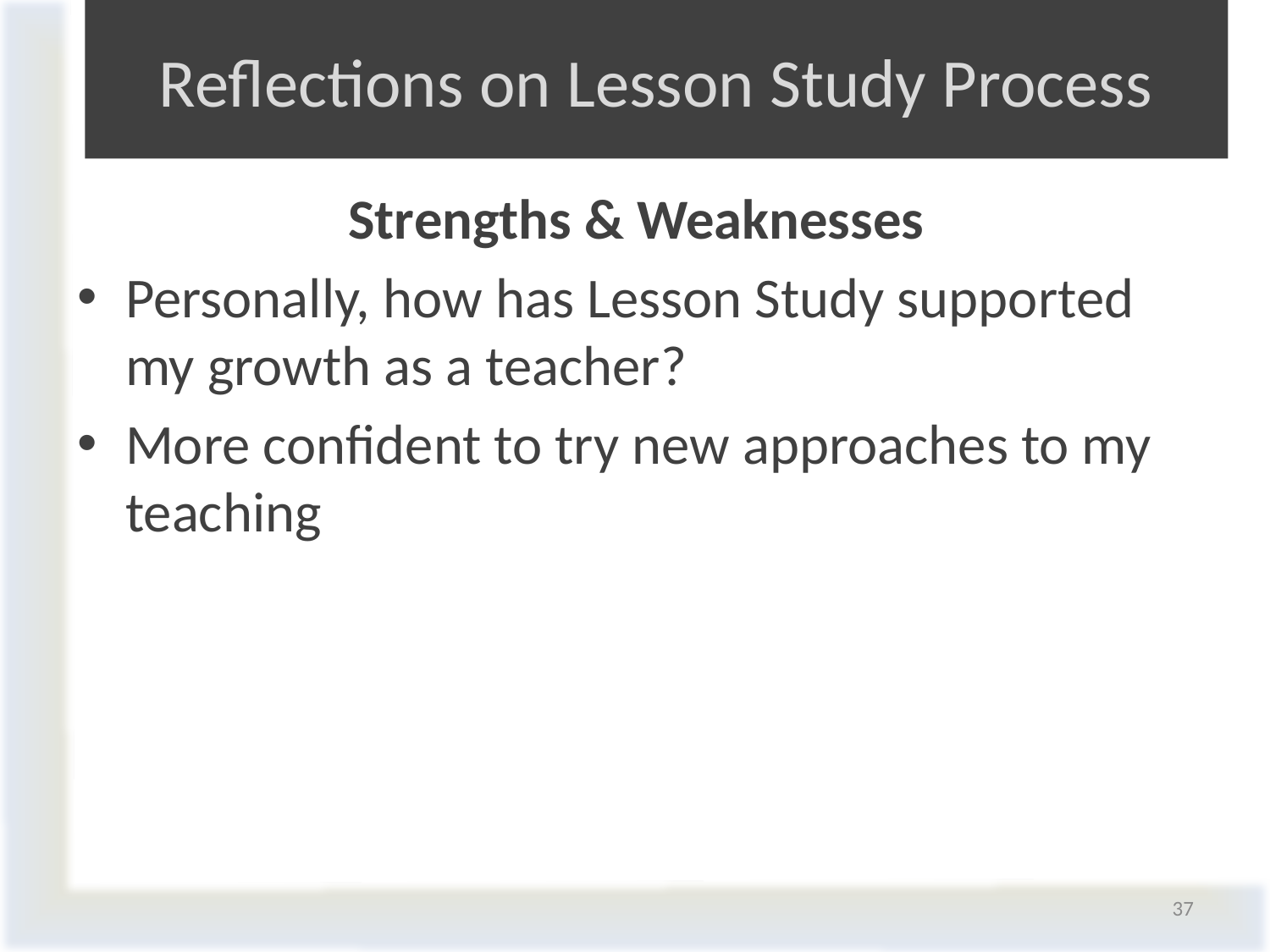

# Reflections on Lesson Study Process
Strengths & Weaknesses
Personally, how has Lesson Study supported my growth as a teacher?
More confident to try new approaches to my teaching

37